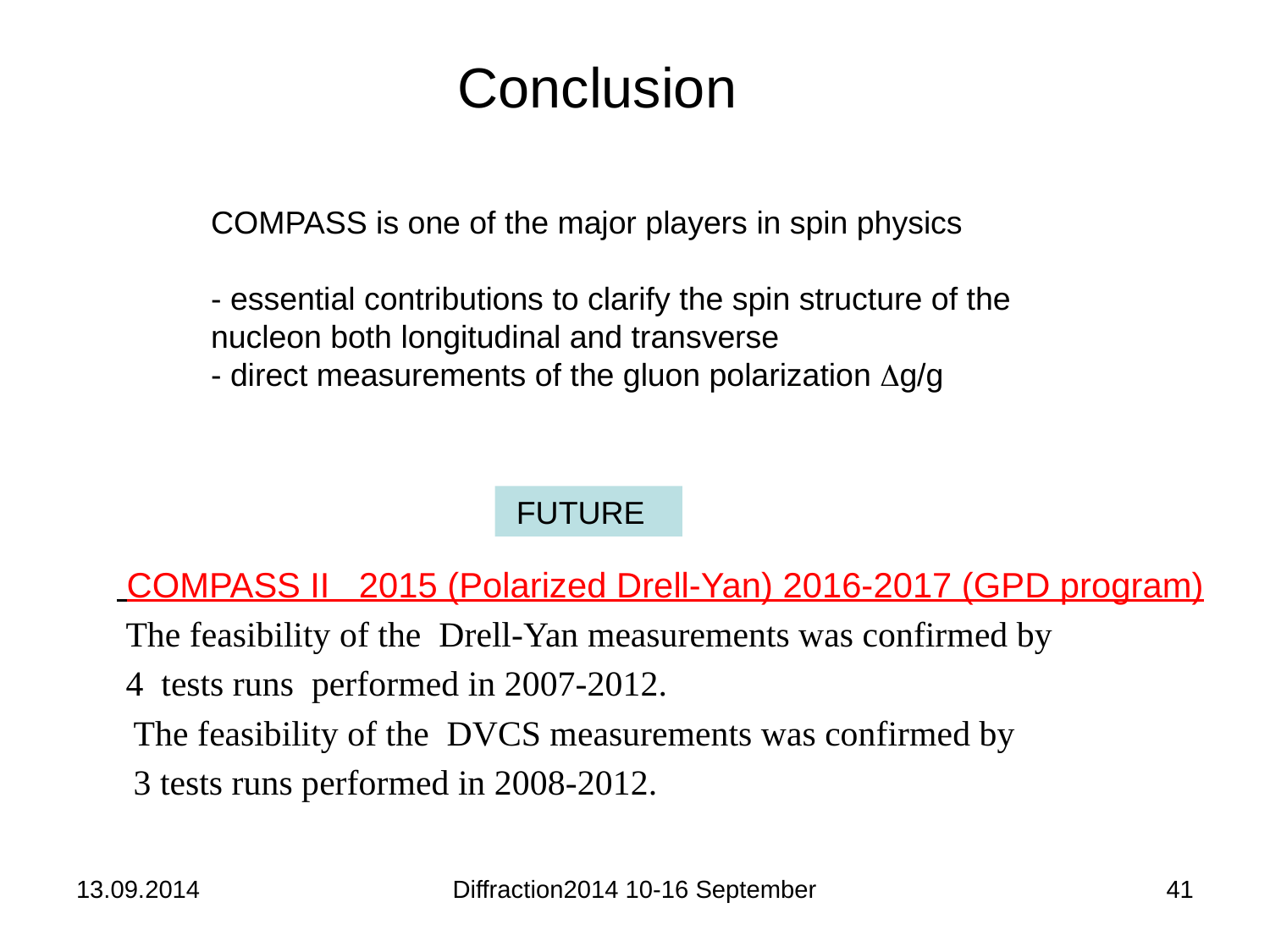

# Conclusion
COMPASS is one of the major players in spin physics

- essential contributions to clarify the spin structure of the nucleon both longitudinal and transverse
- direct measurements of the gluon polarization Δg/g

 FUTURE
 COMPASS II   2015 (Polarized Drell-Yan) 2016-2017 (GPD program)
The feasibility of the  Drell-Yan measurements was confirmed by
4  tests runs  performed in 2007-2012.
        The feasibility of the  DVCS measurements was confirmed by
        3 tests runs performed in 2008-2012.
13.09.2014
Diffraction2014 10-16 September
41